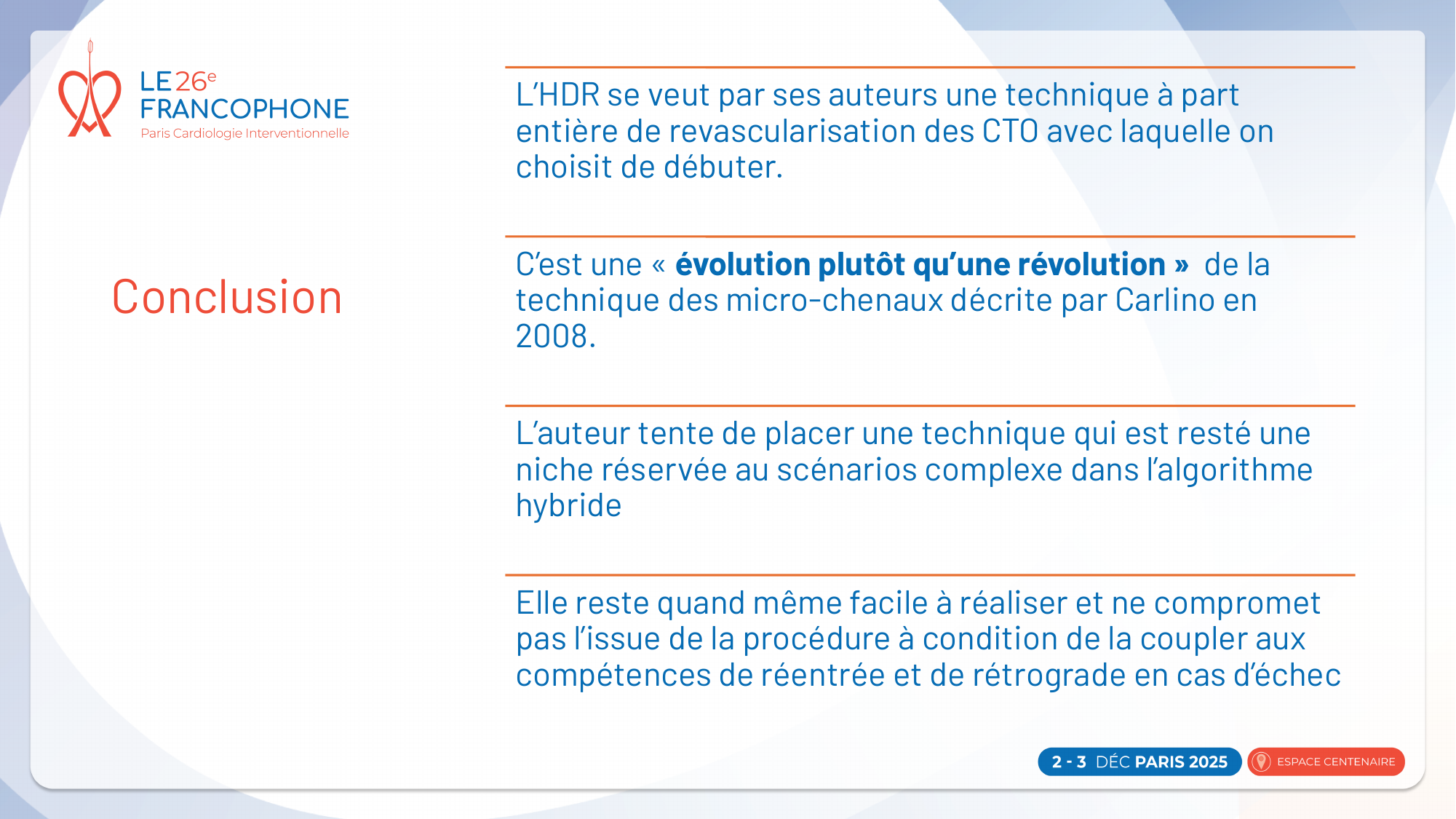

L’HDR se veut par ses auteurs une technique à part entière de revascularisation des CTO avec laquelle on choisit de débuter.
C’est une « évolution plutôt qu’une révolution »  de la technique des micro-chenaux décrite par Carlino en 2008.
L’auteur tente de placer une technique qui est resté une niche réservée au scénarios complexe dans l’algorithme hybride
Elle reste quand même facile à réaliser et ne compromet  pas l’issue de la procédure à condition de la coupler aux compétences de réentrée et de rétrograde en cas d’échec
# Conclusion